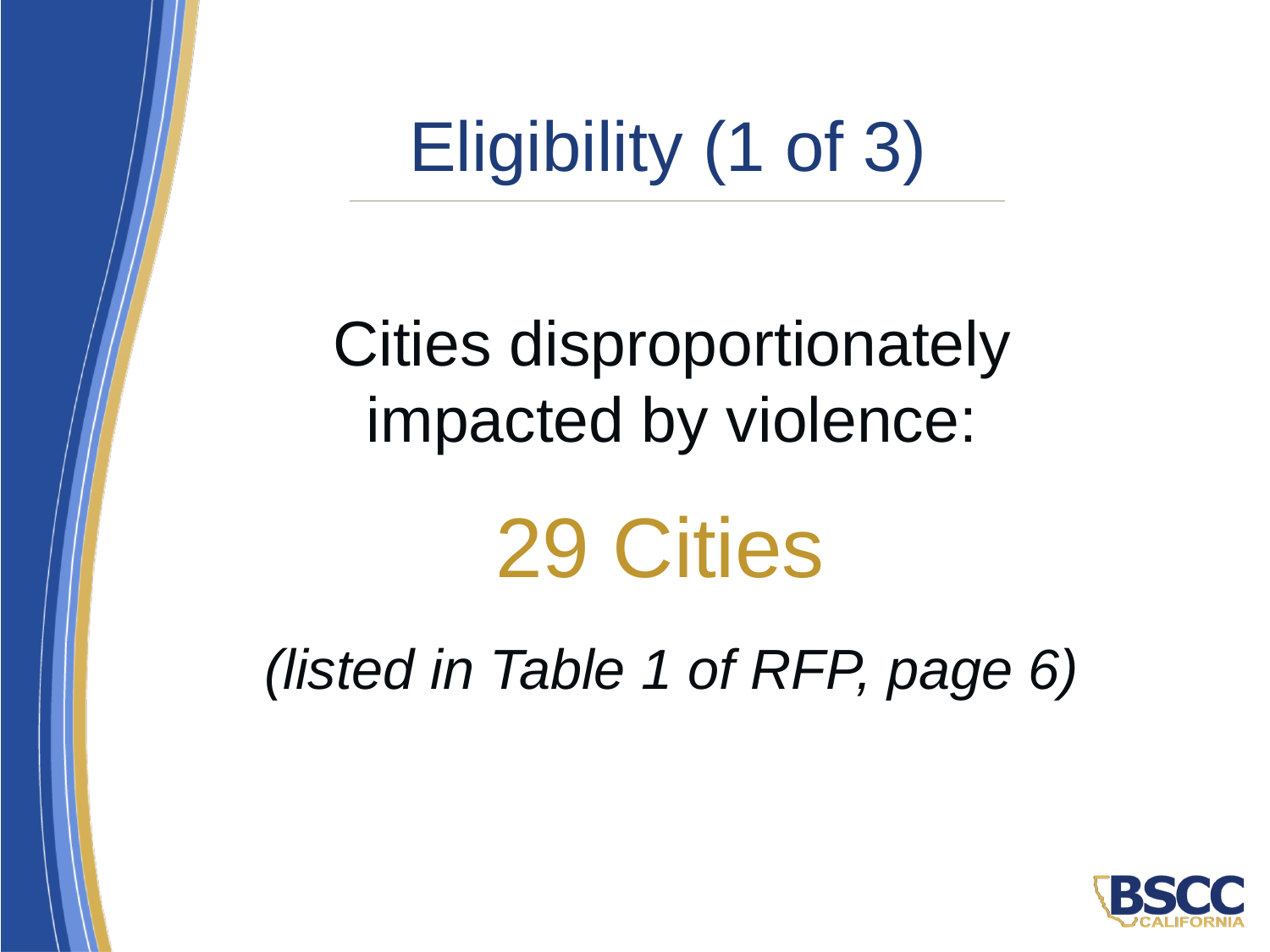

# Eligibility (1 of 3)
Cities disproportionately impacted by violence:

29 Cities

(listed in Table 1 of RFP, page 6)